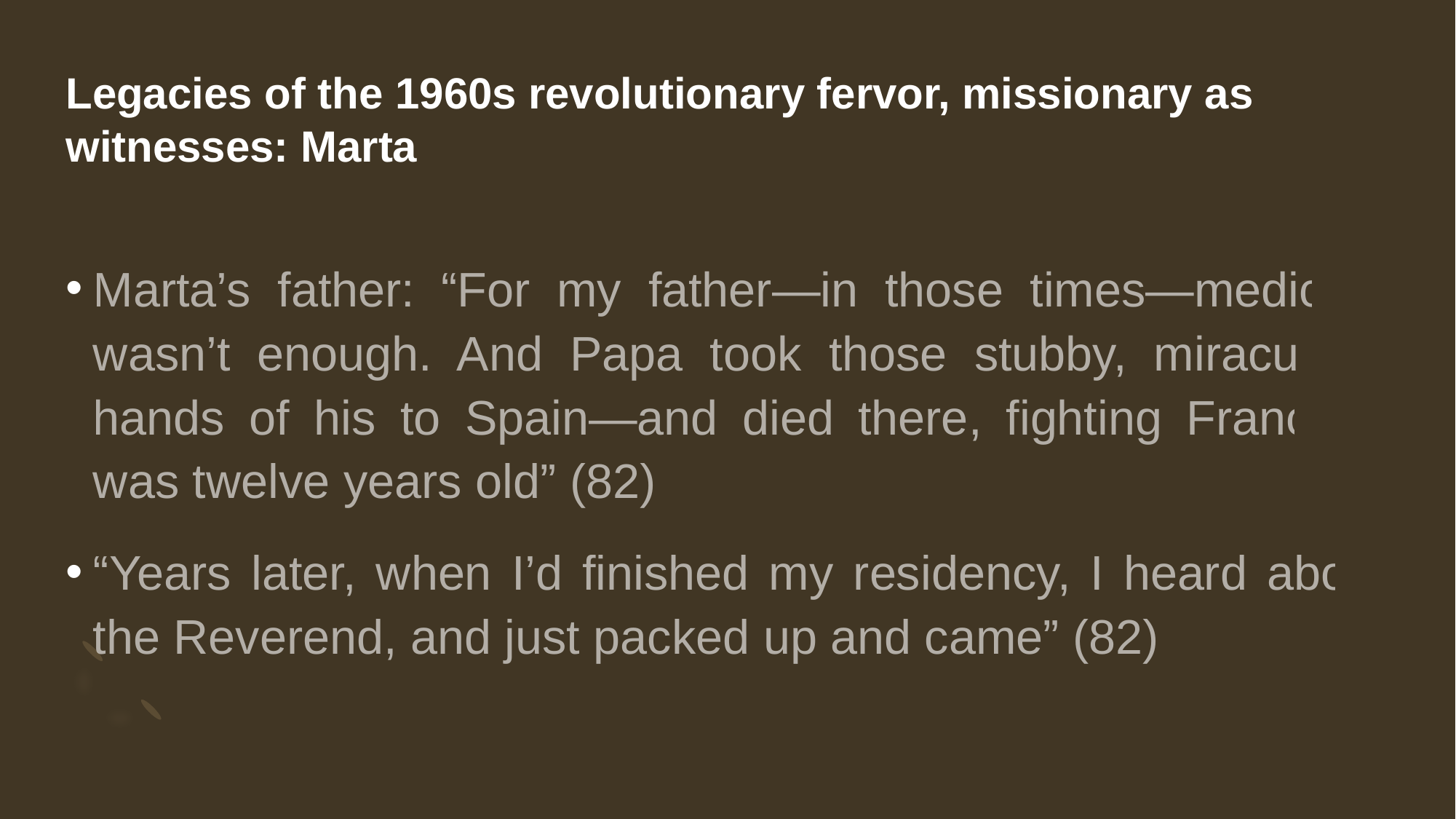

# Legacies of the 1960s revolutionary fervor, missionary as witnesses: Marta
Marta’s father: “For my father—in those times—medicine wasn’t enough. And Papa took those stubby, miraculous hands of his to Spain—and died there, fighting Franco. I was twelve years old” (82)
“Years later, when I’d finished my residency, I heard about the Reverend, and just packed up and came” (82)